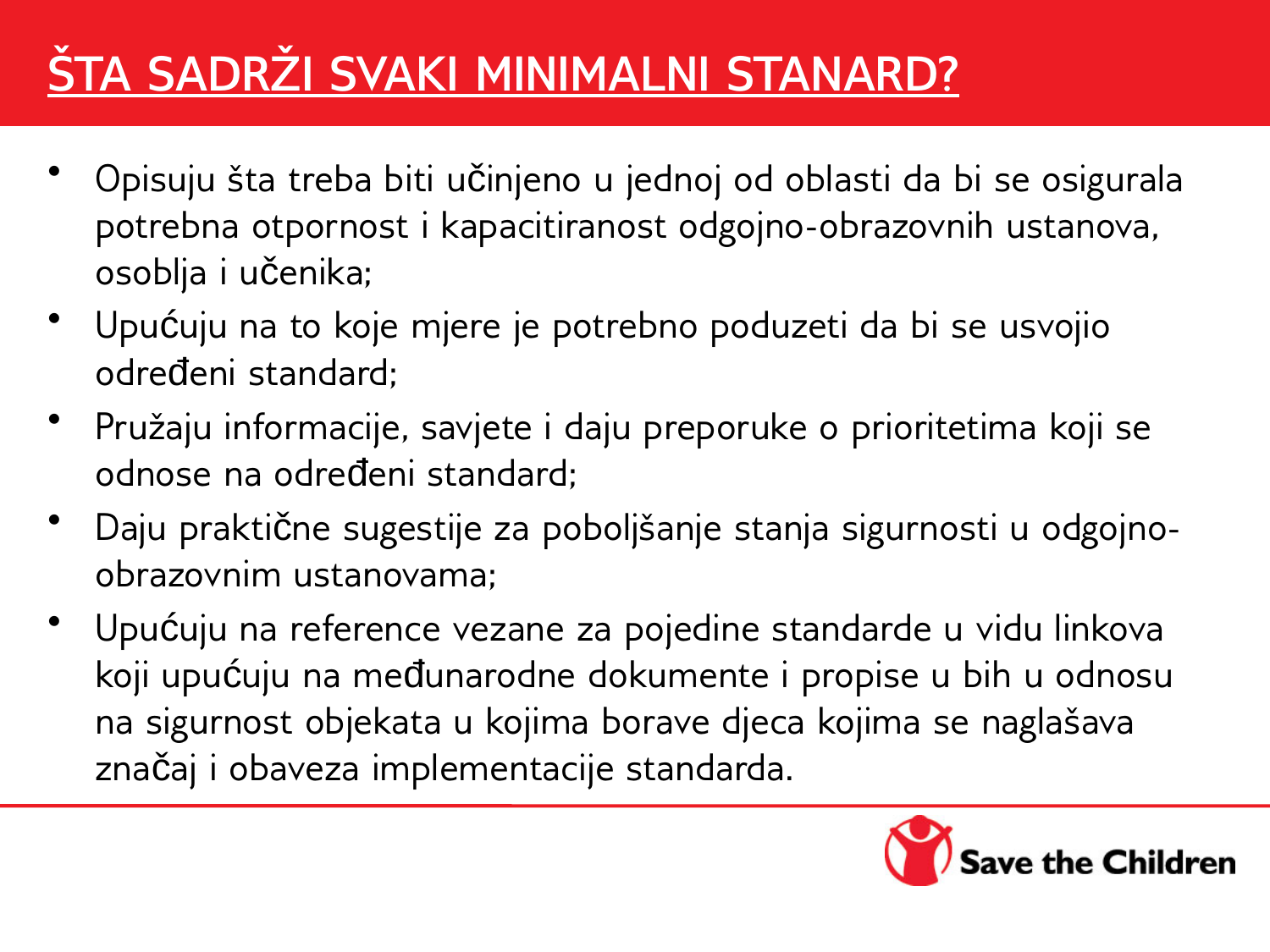

# ŠTA SADRŽI SVAKI MINIMALNI STANARD?
Opisuju šta treba biti učinjeno u jednoj od oblasti da bi se osigurala potrebna otpornost i kapacitiranost odgojno-obrazovnih ustanova, osoblja i učenika;
Upućuju na to koje mjere je potrebno poduzeti da bi se usvojio određeni standard;
Pružaju informacije, savjete i daju preporuke o prioritetima koji se odnose na određeni standard;
Daju praktične sugestije za poboljšanje stanja sigurnosti u odgojno-obrazovnim ustanovama;
Upućuju na reference vezane za pojedine standarde u vidu linkova koji upućuju na međunarodne dokumente i propise u bih u odnosu na sigurnost objekata u kojima borave djeca kojima se naglašava značaj i obaveza implementacije standarda.